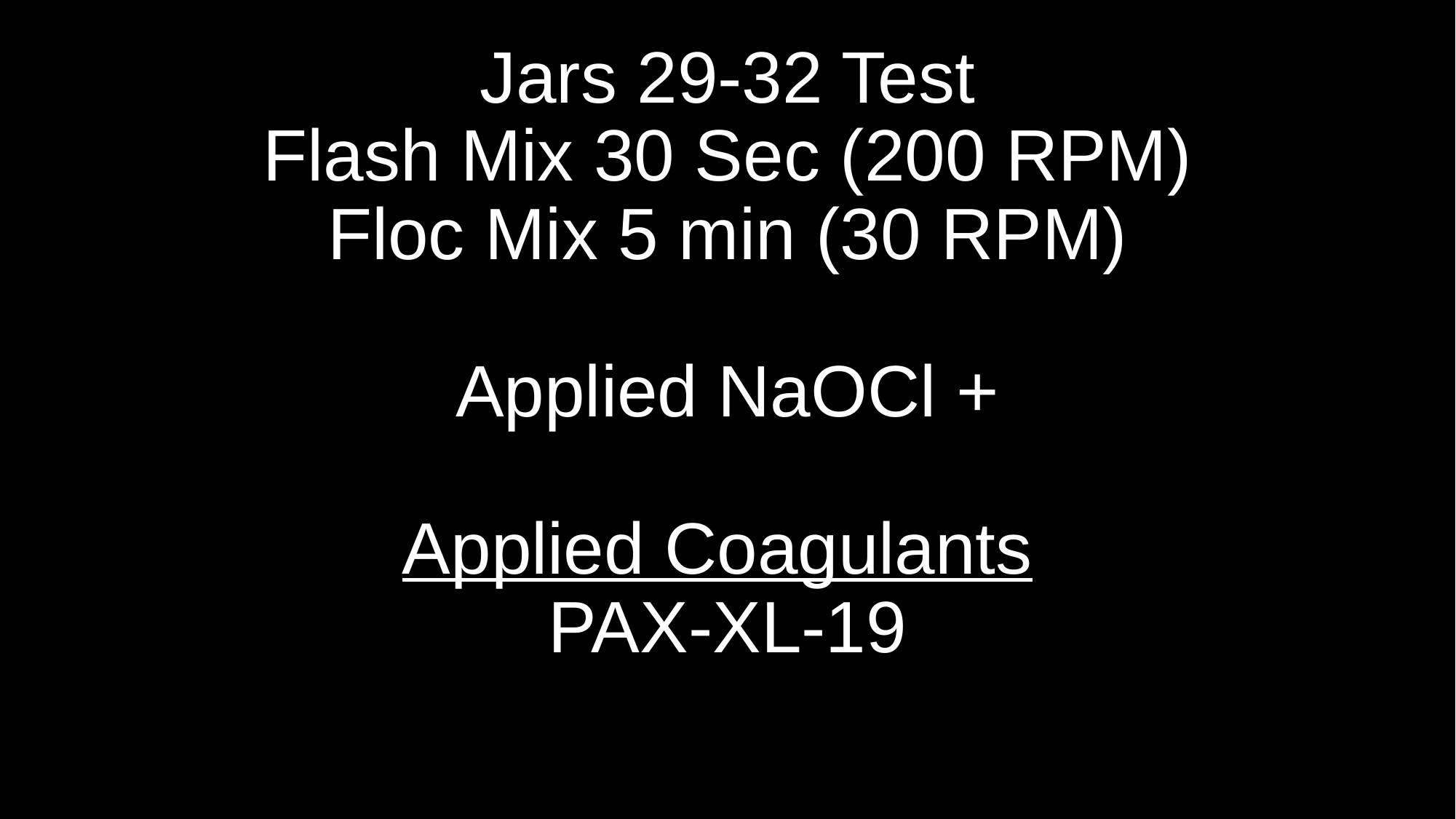

# Jars 29-32 Test Flash Mix 30 Sec (200 RPM) Floc Mix 5 min (30 RPM) Applied NaOCl + Applied Coagulants PAX-XL-19